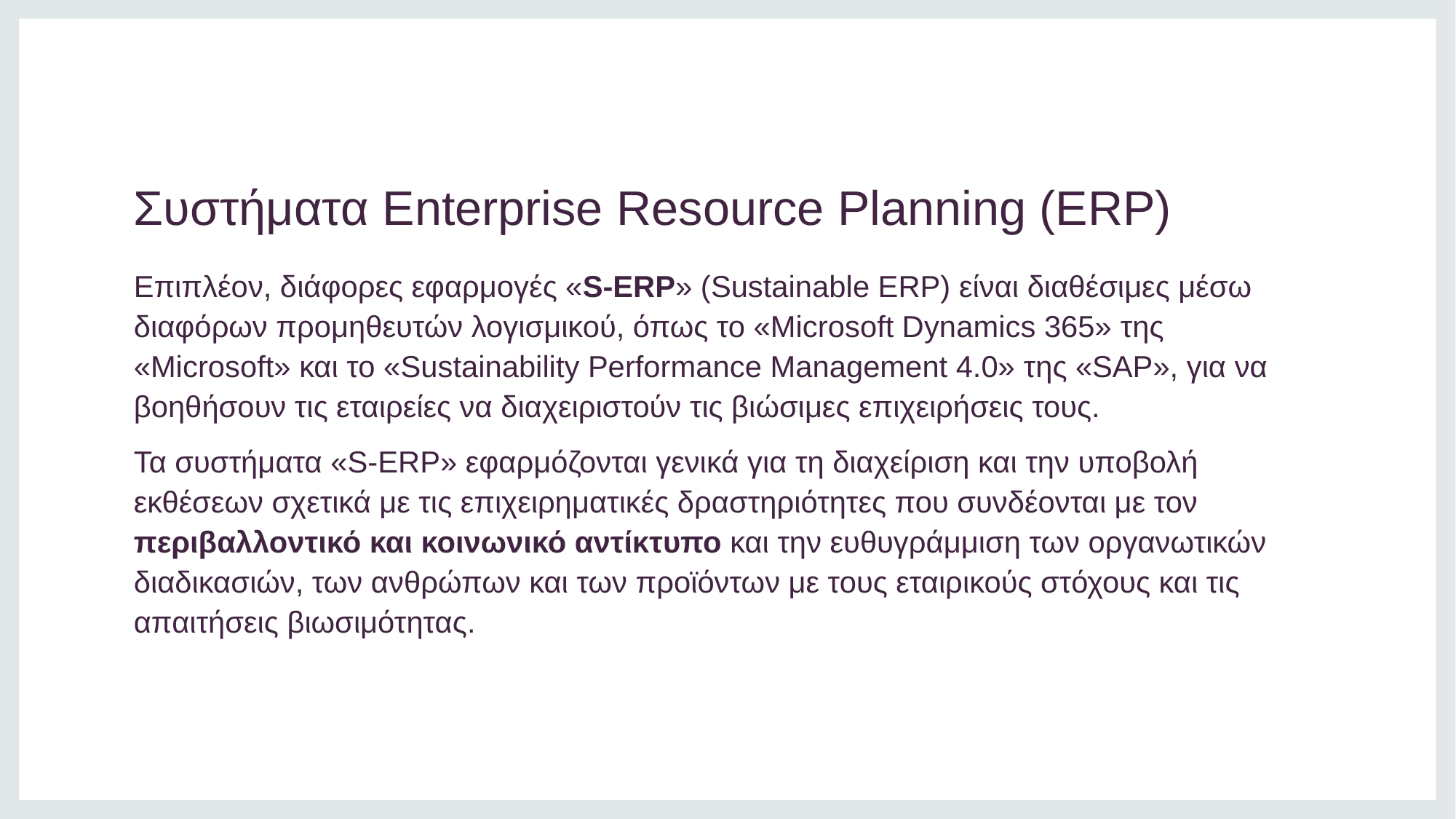

# Συστήματα Enterprise Resource Planning (ERP)
Επιπλέον, διάφορες εφαρμογές «S-ERP» (Sustainable ERP) είναι διαθέσιμες μέσω διαφόρων προμηθευτών λογισμικού, όπως το «Microsoft Dynamics 365» της «Microsoft» και το «Sustainability Performance Management 4.0» της «SAP», για να βοηθήσουν τις εταιρείες να διαχειριστούν τις βιώσιμες επιχειρήσεις τους.
Τα συστήματα «S-ERP» εφαρμόζονται γενικά για τη διαχείριση και την υποβολή εκθέσεων σχετικά με τις επιχειρηματικές δραστηριότητες που συνδέονται με τον περιβαλλοντικό και κοινωνικό αντίκτυπο και την ευθυγράμμιση των οργανωτικών διαδικασιών, των ανθρώπων και των προϊόντων με τους εταιρικούς στόχους και τις απαιτήσεις βιωσιμότητας.